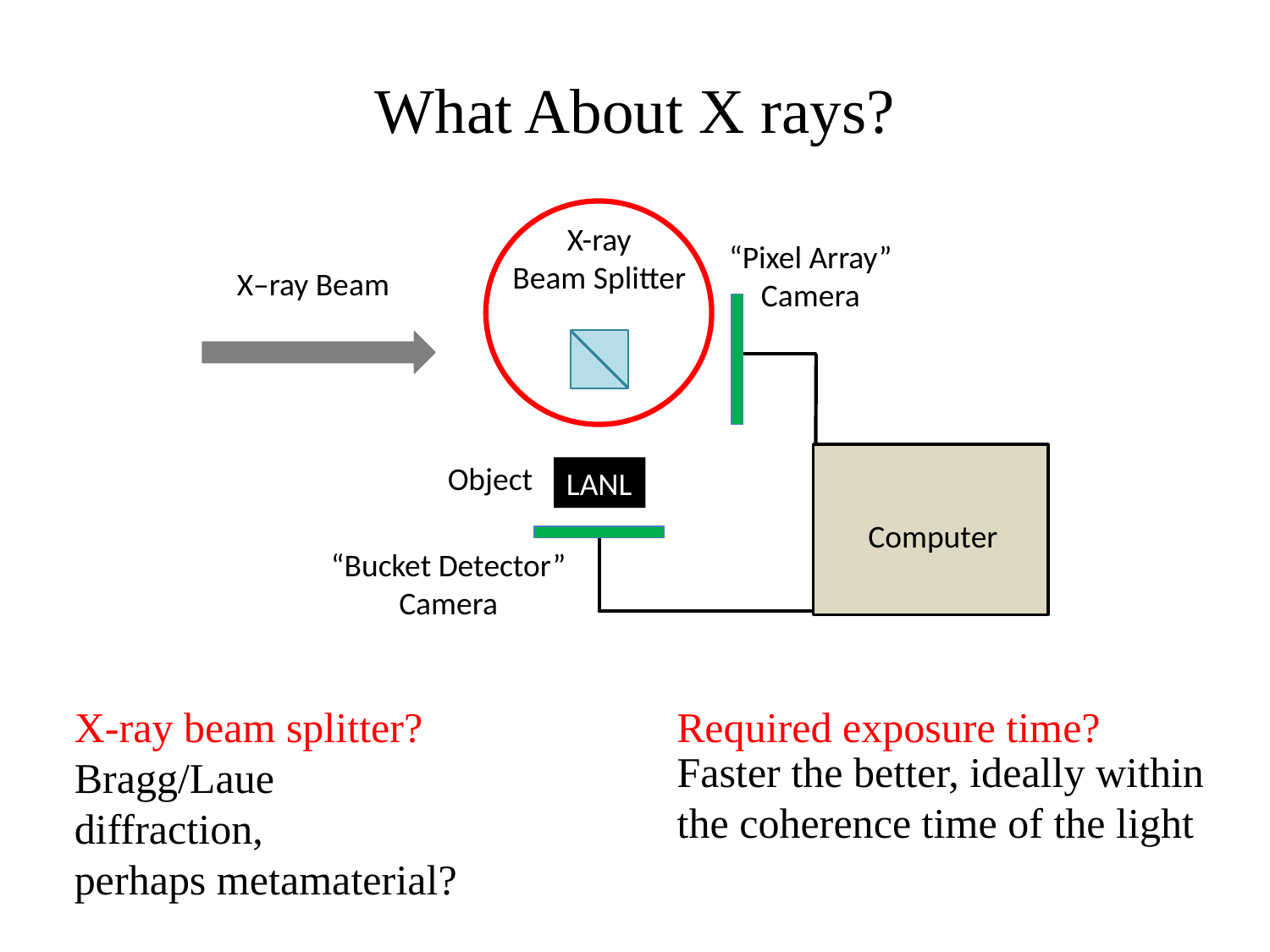

What About X rays?

X-ray
Beam Splitter
“Pixel Array” Camera
X–ray Beam

Object
LANL
Computer

“Bucket Detector”
Camera
X-ray beam splitter?
Bragg/Laue diffraction,
perhaps metamaterial?
Required exposure time?
Faster the better, ideally within the coherence time of the light